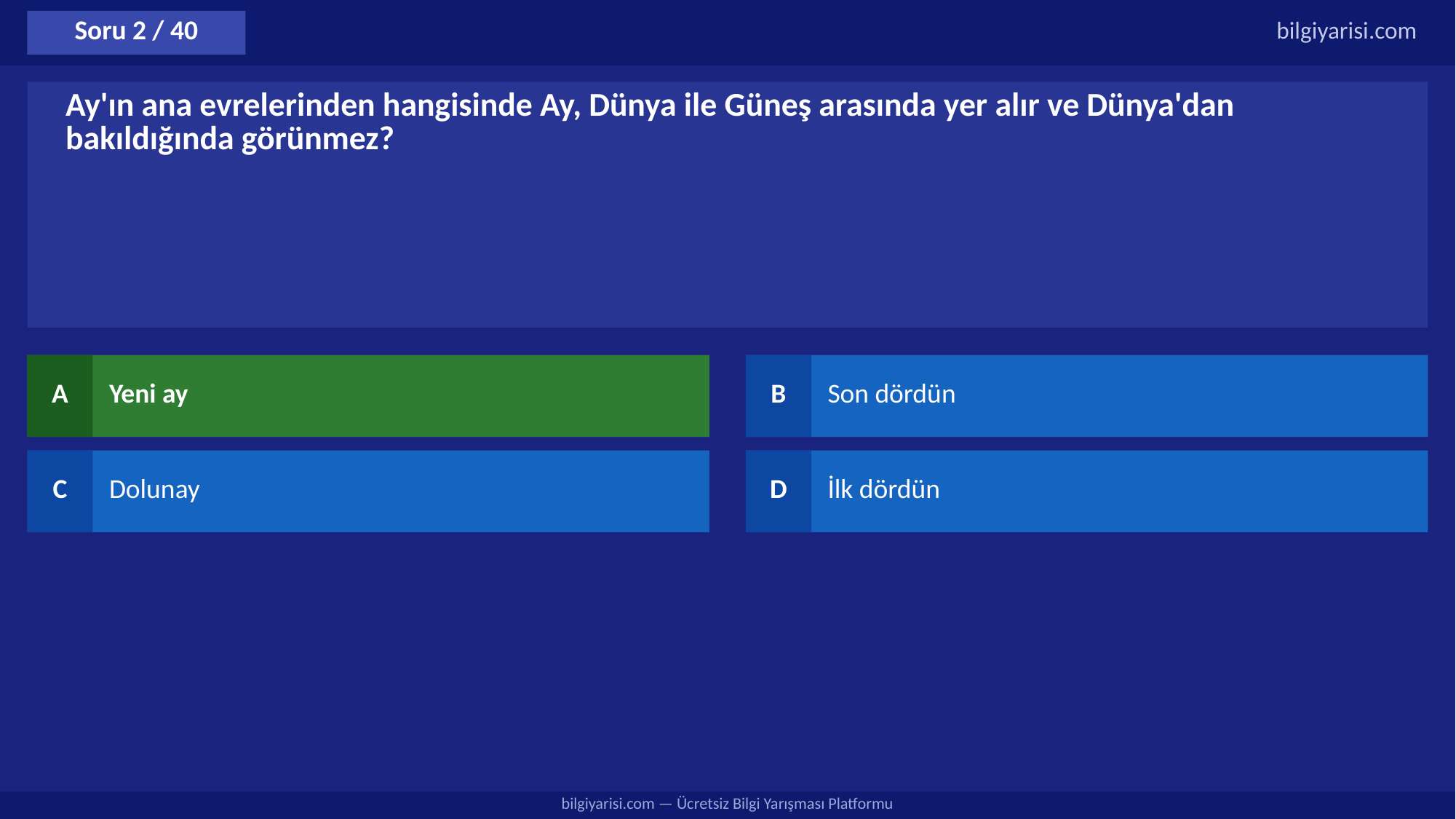

Soru 2 / 40
bilgiyarisi.com

Ay'ın ana evrelerinden hangisinde Ay, Dünya ile Güneş arasında yer alır ve Dünya'dan bakıldığında görünmez?

A
Yeni ay

B
Son dördün

C
Dolunay

D
İlk dördün
bilgiyarisi.com — Ücretsiz Bilgi Yarışması Platformu